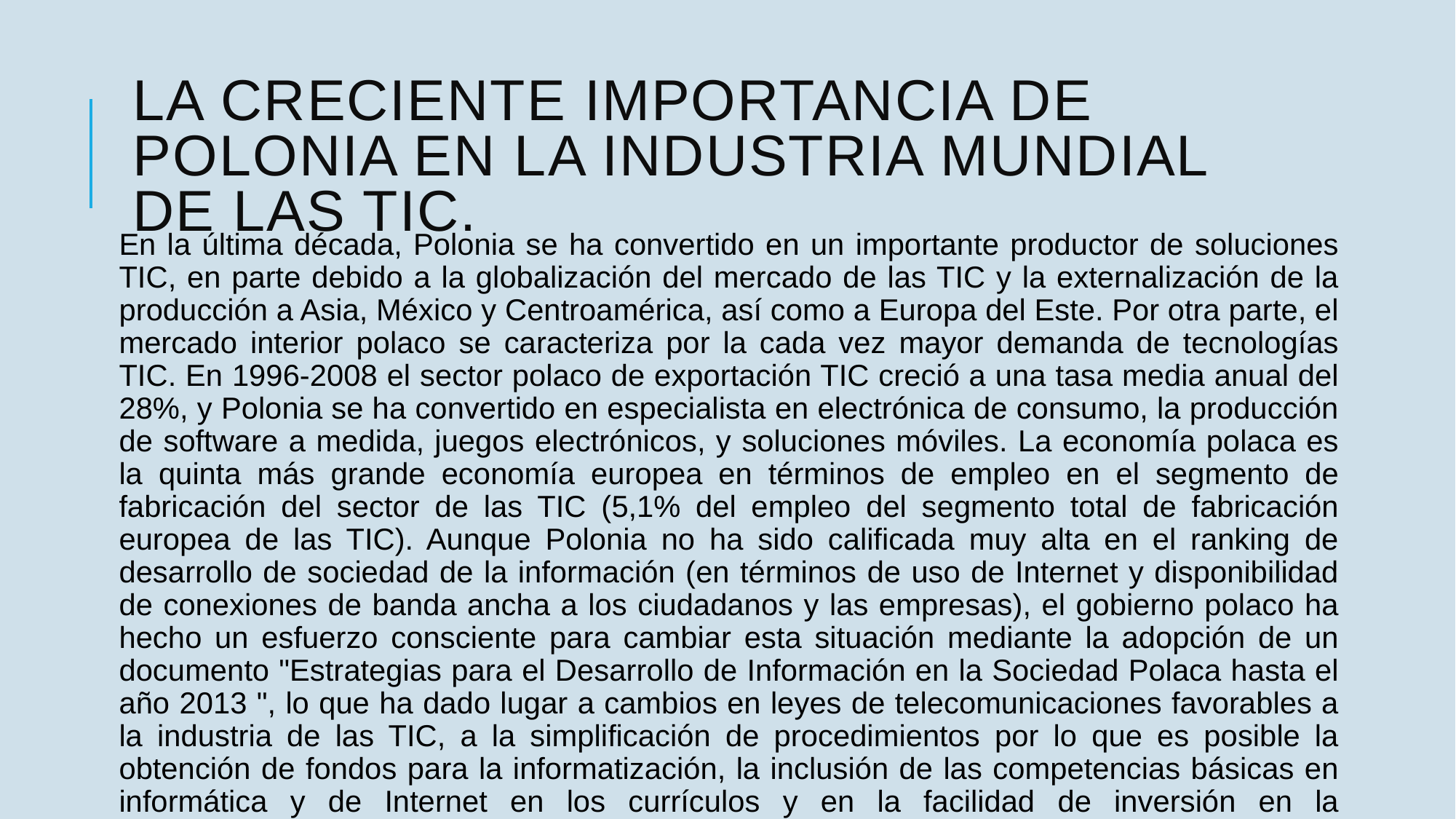

# La creciente importancia de Polonia en la industria mundial de las TIC.
En la última década, Polonia se ha convertido en un importante productor de soluciones TIC, en parte debido a la globalización del mercado de las TIC y la externalización de la producción a Asia, México y Centroamérica, así como a Europa del Este. Por otra parte, el mercado interior polaco se caracteriza por la cada vez mayor demanda de tecnologías TIC. En 1996-2008 el sector polaco de exportación TIC creció a una tasa media anual del 28%, y Polonia se ha convertido en especialista en electrónica de consumo, la producción de software a medida, juegos electrónicos, y soluciones móviles. La economía polaca es la quinta más grande economía europea en términos de empleo en el segmento de fabricación del sector de las TIC (5,1% del empleo del segmento total de fabricación europea de las TIC). Aunque Polonia no ha sido calificada muy alta en el ranking de desarrollo de sociedad de la información (en términos de uso de Internet y disponibilidad de conexiones de banda ancha a los ciudadanos y las empresas), el gobierno polaco ha hecho un esfuerzo consciente para cambiar esta situación mediante la adopción de un documento "Estrategias para el Desarrollo de Información en la Sociedad Polaca hasta el año 2013 ", lo que ha dado lugar a cambios en leyes de telecomunicaciones favorables a la industria de las TIC, a la simplificación de procedimientos por lo que es posible la obtención de fondos para la informatización, la inclusión de las competencias básicas en informática y de Internet en los currículos y en la facilidad de inversión en la infraestructura de telecomunicaciones e información.